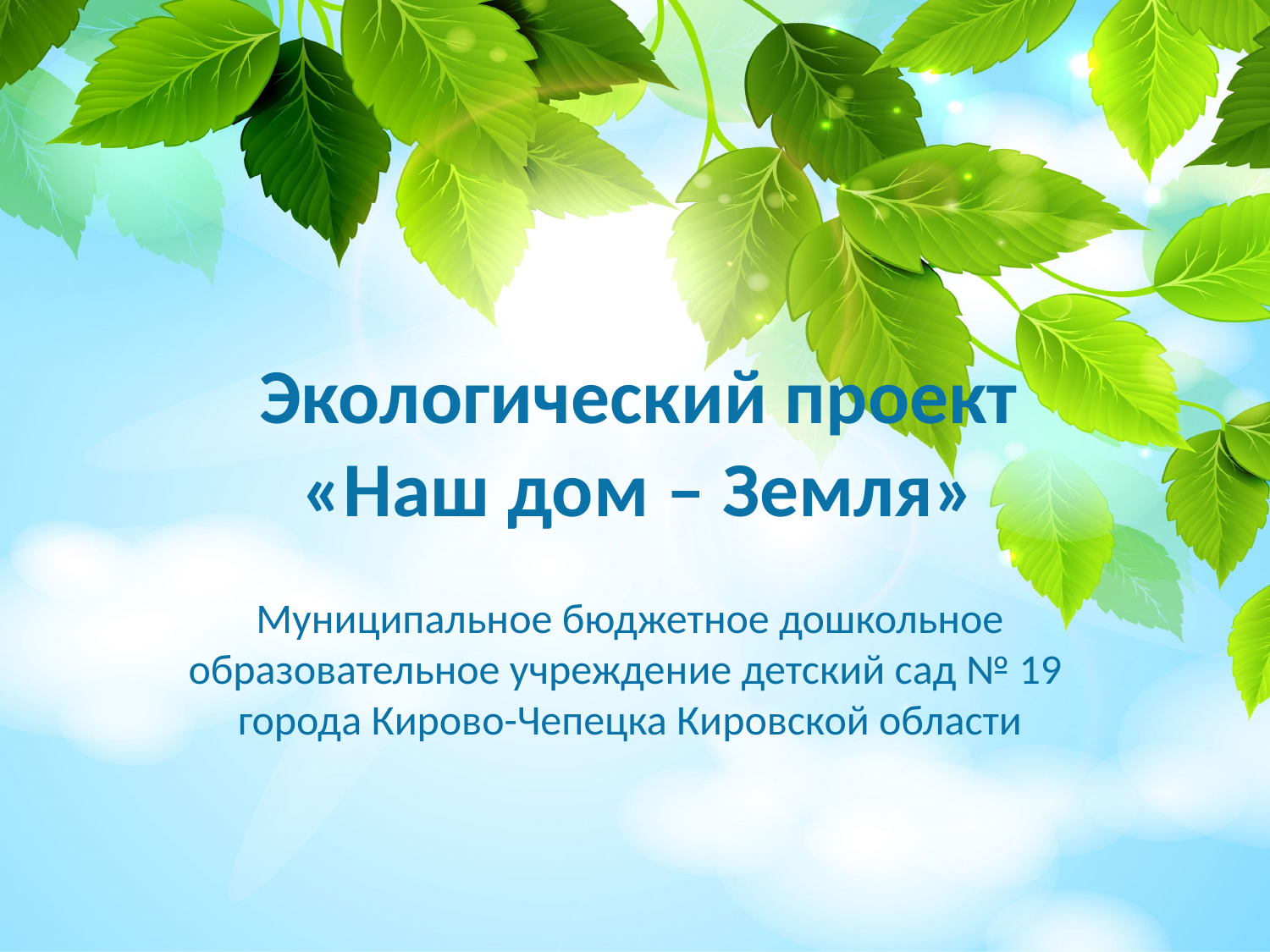

# Экологический проект «Наш дом – Земля»
Муниципальное бюджетное дошкольное образовательное учреждение детский сад № 19
города Кирово-Чепецка Кировской области